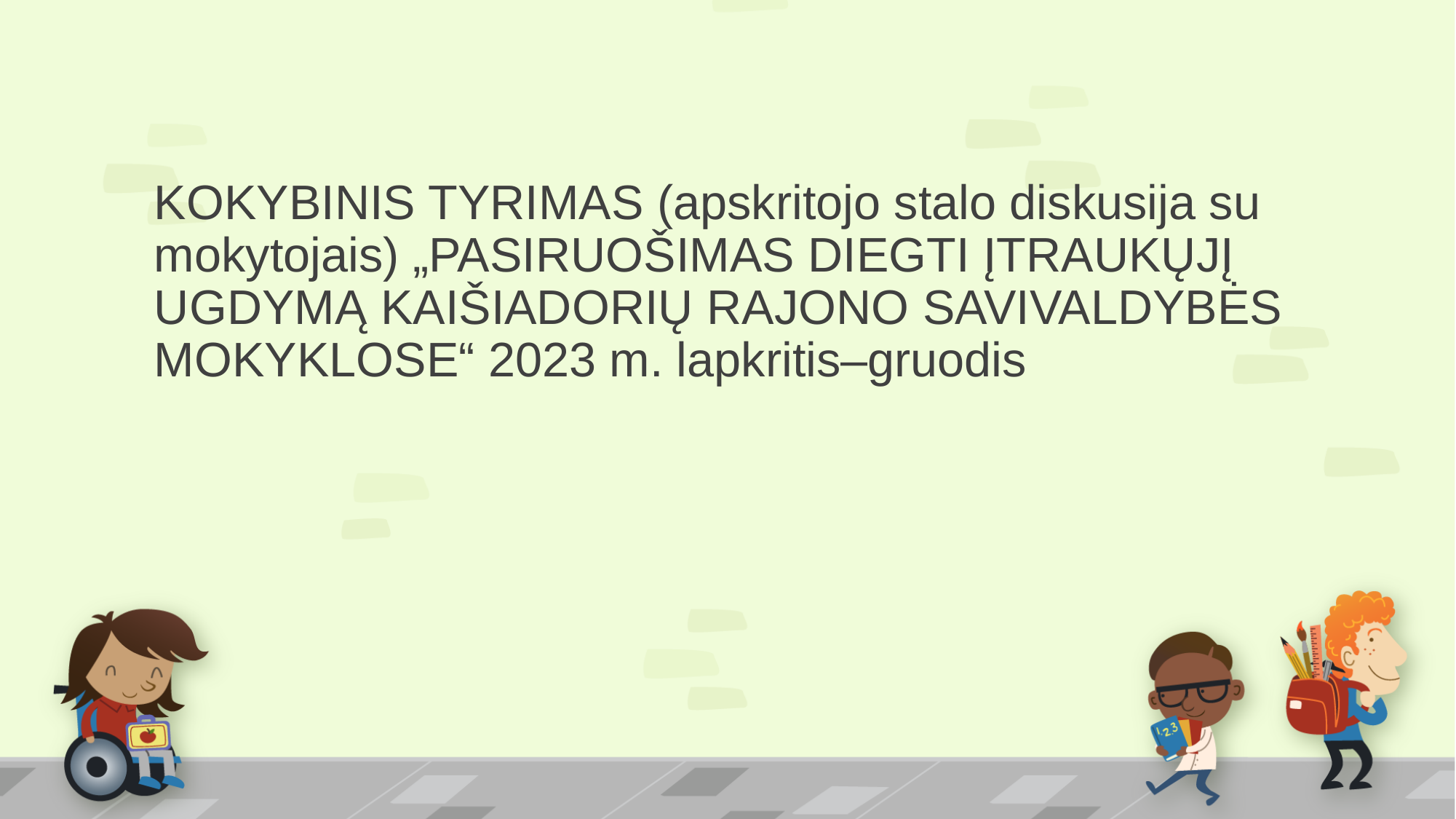

# KOKYBINIS TYRIMAS (apskritojo stalo diskusija su mokytojais) „PASIRUOŠIMAS DIEGTI ĮTRAUKŲJĮ UGDYMĄ KAIŠIADORIŲ RAJONO SAVIVALDYBĖS MOKYKLOSE“ 2023 m. lapkritis–gruodis